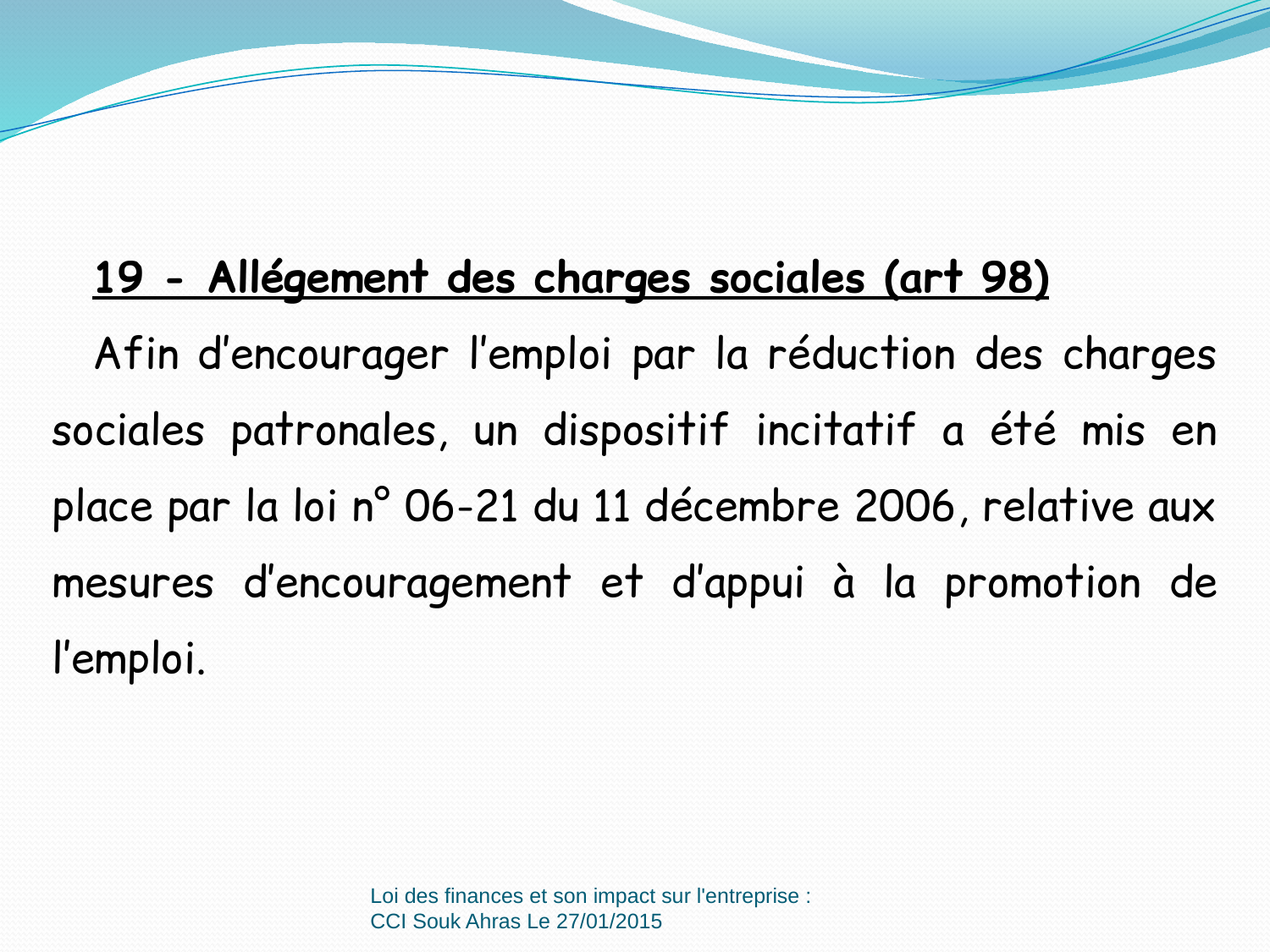

19 - Allégement des charges sociales (art 98)
Afin d’encourager l’emploi par la réduction des charges sociales patronales, un dispositif incitatif a été mis en place par la loi n° 06-21 du 11 décembre 2006, relative aux mesures d’encouragement et d’appui à la promotion de l’emploi.
Loi des finances et son impact sur l'entreprise : CCI Souk Ahras Le 27/01/2015